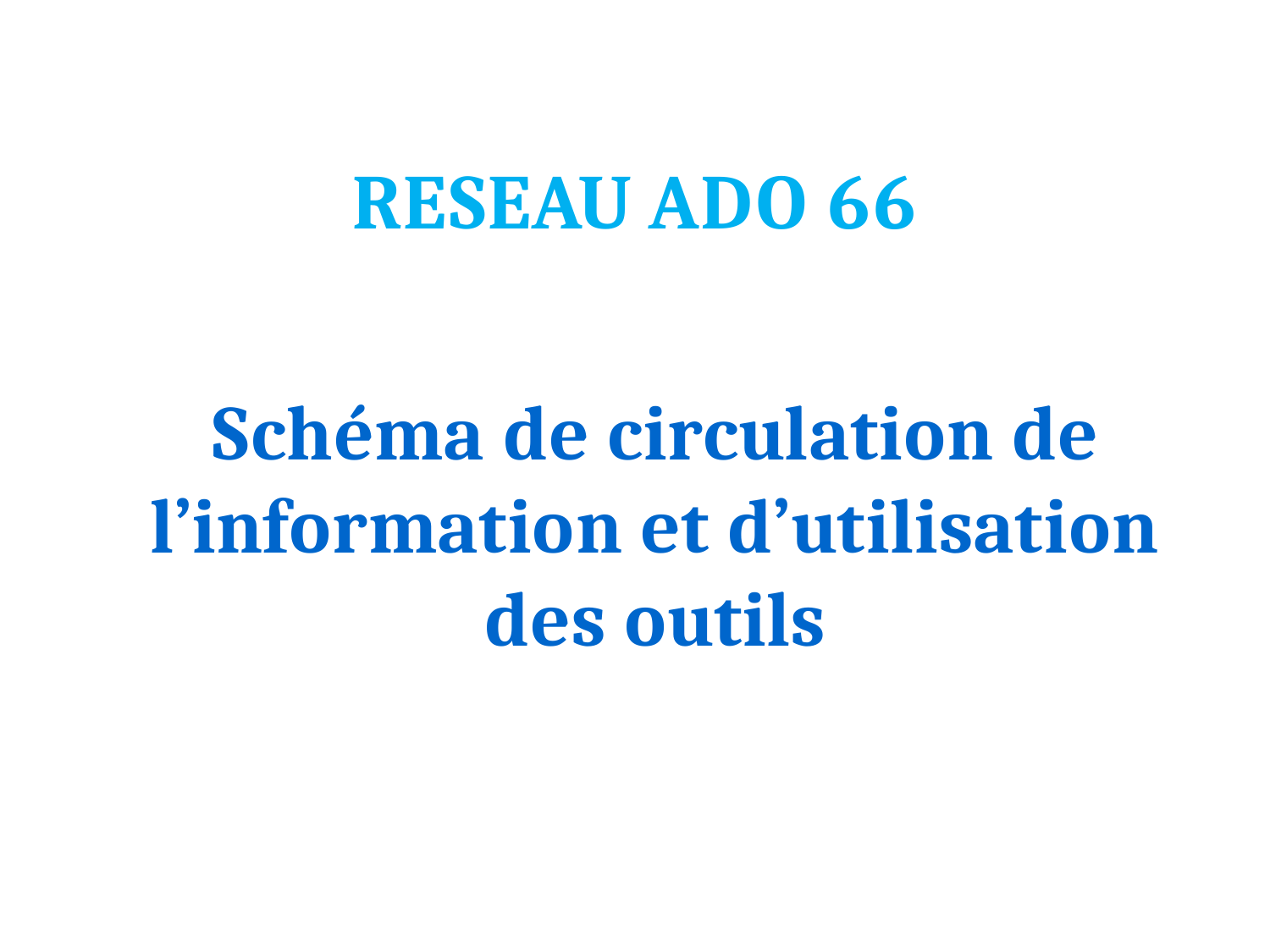

# RESEAU ADO 66
Schéma de circulation de l’information et d’utilisation des outils